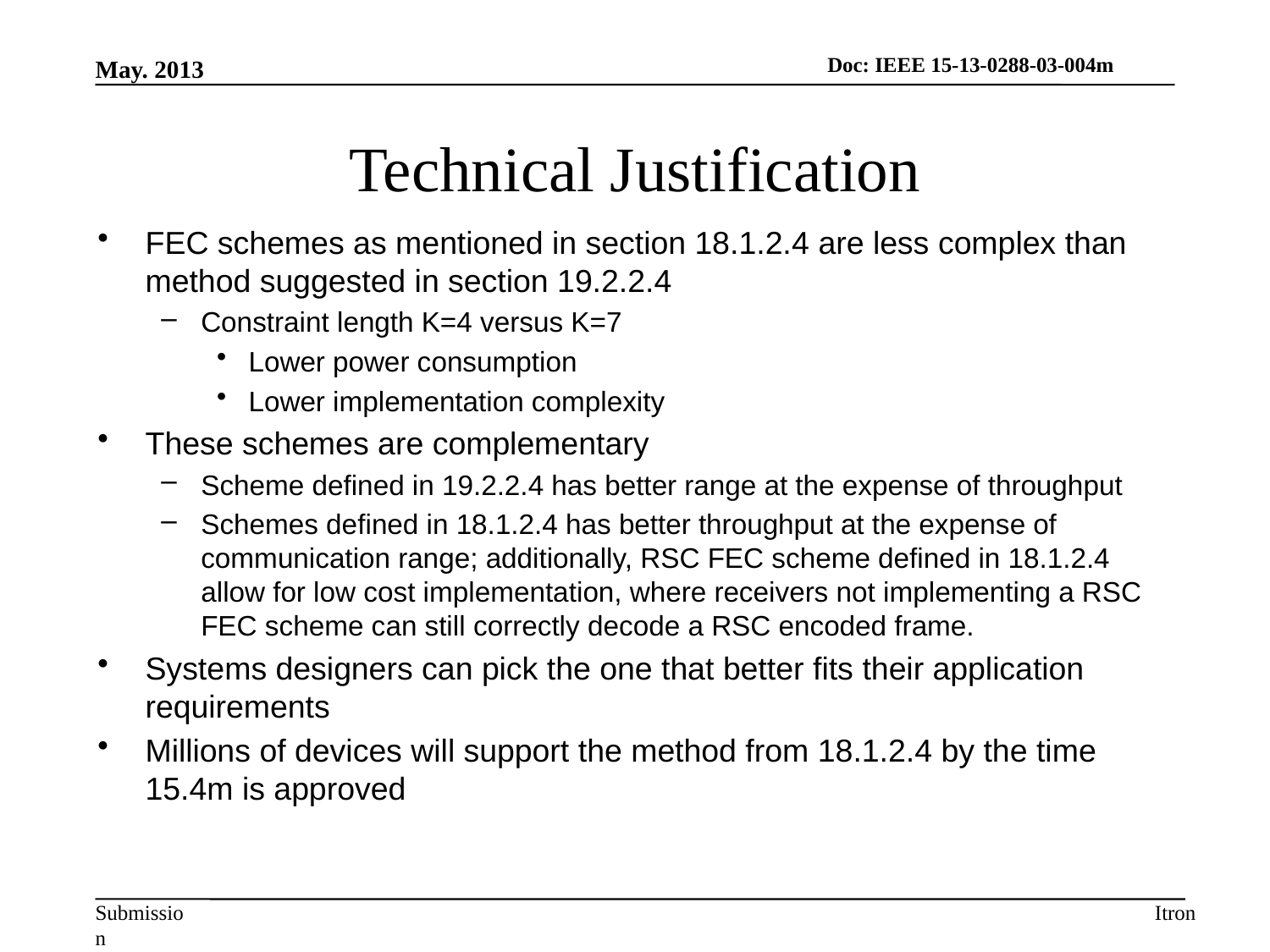

Doc: IEEE 15-13-0288-03-004m
May. 2013
# Technical Justification
FEC schemes as mentioned in section 18.1.2.4 are less complex than method suggested in section 19.2.2.4
Constraint length K=4 versus K=7
Lower power consumption
Lower implementation complexity
These schemes are complementary
Scheme defined in 19.2.2.4 has better range at the expense of throughput
Schemes defined in 18.1.2.4 has better throughput at the expense of communication range; additionally, RSC FEC scheme defined in 18.1.2.4 allow for low cost implementation, where receivers not implementing a RSC FEC scheme can still correctly decode a RSC encoded frame.
Systems designers can pick the one that better fits their application requirements
Millions of devices will support the method from 18.1.2.4 by the time 15.4m is approved
Itron